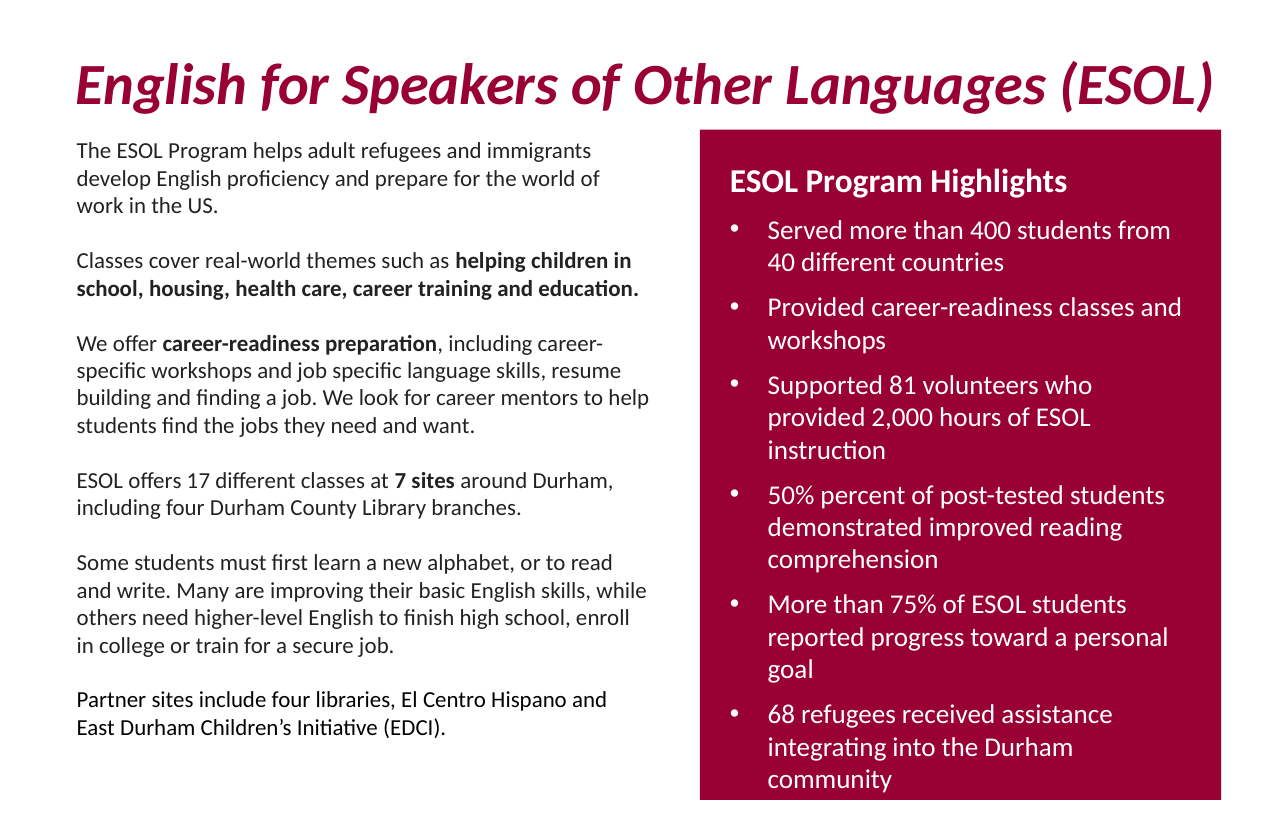

# English for Speakers of Other Languages (ESOL)
The ESOL Program helps adult refugees and immigrants develop English proficiency and prepare for the world of work in the US.

Classes cover real-world themes such as helping children in school, housing, health care, career training and education.

We offer career-readiness preparation, including career-specific workshops and job specific language skills, resume building and finding a job. We look for career mentors to help students find the jobs they need and want.

ESOL offers 17 different classes at 7 sites around Durham, including four Durham County Library branches.

Some students must first learn a new alphabet, or to read and write. Many are improving their basic English skills, while others need higher-level English to finish high school, enroll in college or train for a secure job.

Partner sites include four libraries, El Centro Hispano and East Durham Children’s Initiative (EDCI).
ESOL Program Highlights
Served more than 400 students from 40 different countries
Provided career-readiness classes and workshops
Supported 81 volunteers who provided 2,000 hours of ESOL instruction
50% percent of post-tested students demonstrated improved reading comprehension
More than 75% of ESOL students reported progress toward a personal goal
68 refugees received assistance integrating into the Durham community